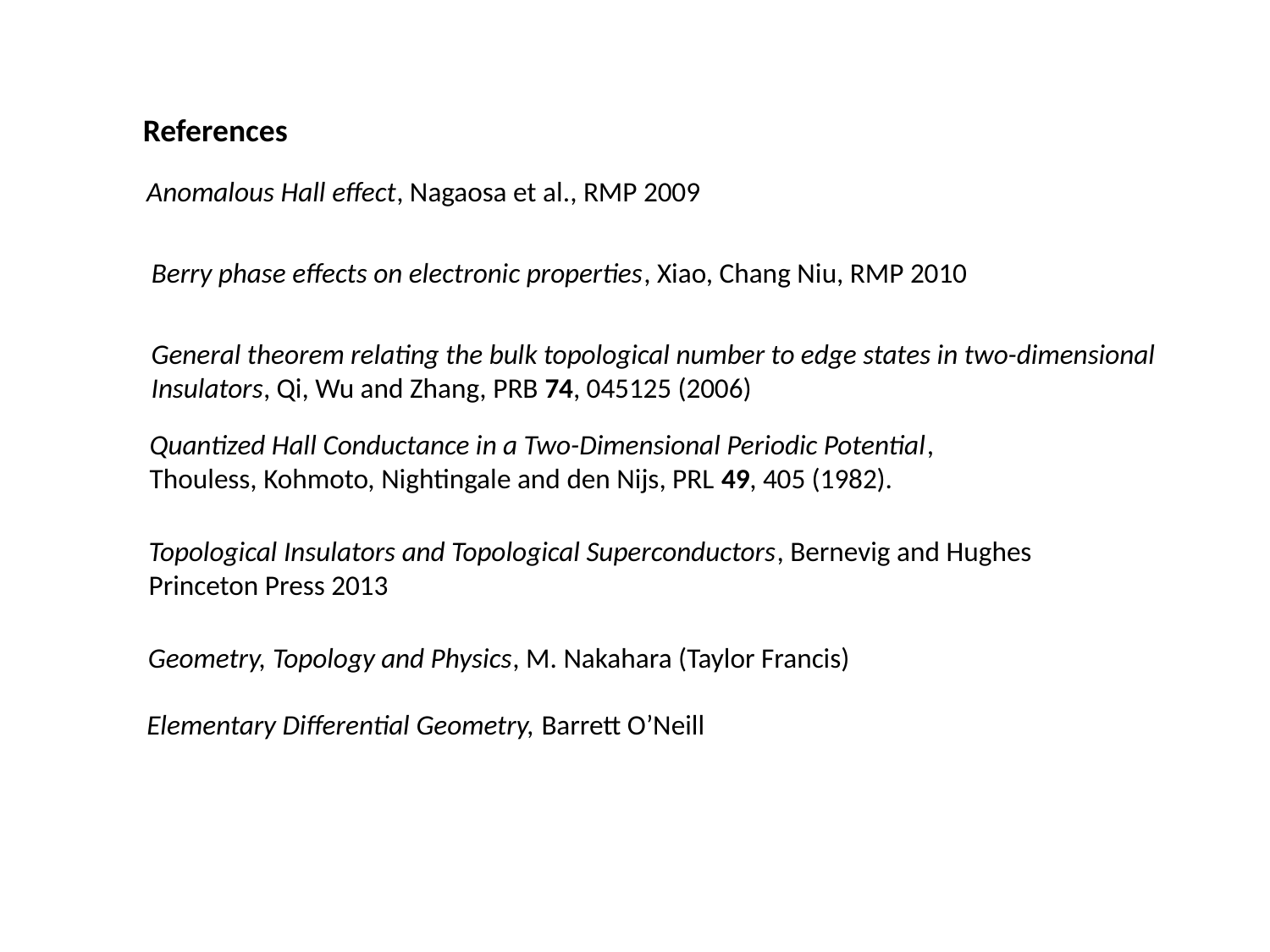

References
Anomalous Hall effect, Nagaosa et al., RMP 2009
Berry phase effects on electronic properties, Xiao, Chang Niu, RMP 2010
General theorem relating the bulk topological number to edge states in two-dimensional
Insulators, Qi, Wu and Zhang, PRB 74, 045125 (2006)
Quantized Hall Conductance in a Two-Dimensional Periodic Potential,
Thouless, Kohmoto, Nightingale and den Nijs, PRL 49, 405 (1982).
Topological Insulators and Topological Superconductors, Bernevig and Hughes
Princeton Press 2013
Geometry, Topology and Physics, M. Nakahara (Taylor Francis)
Elementary Differential Geometry, Barrett O’Neill